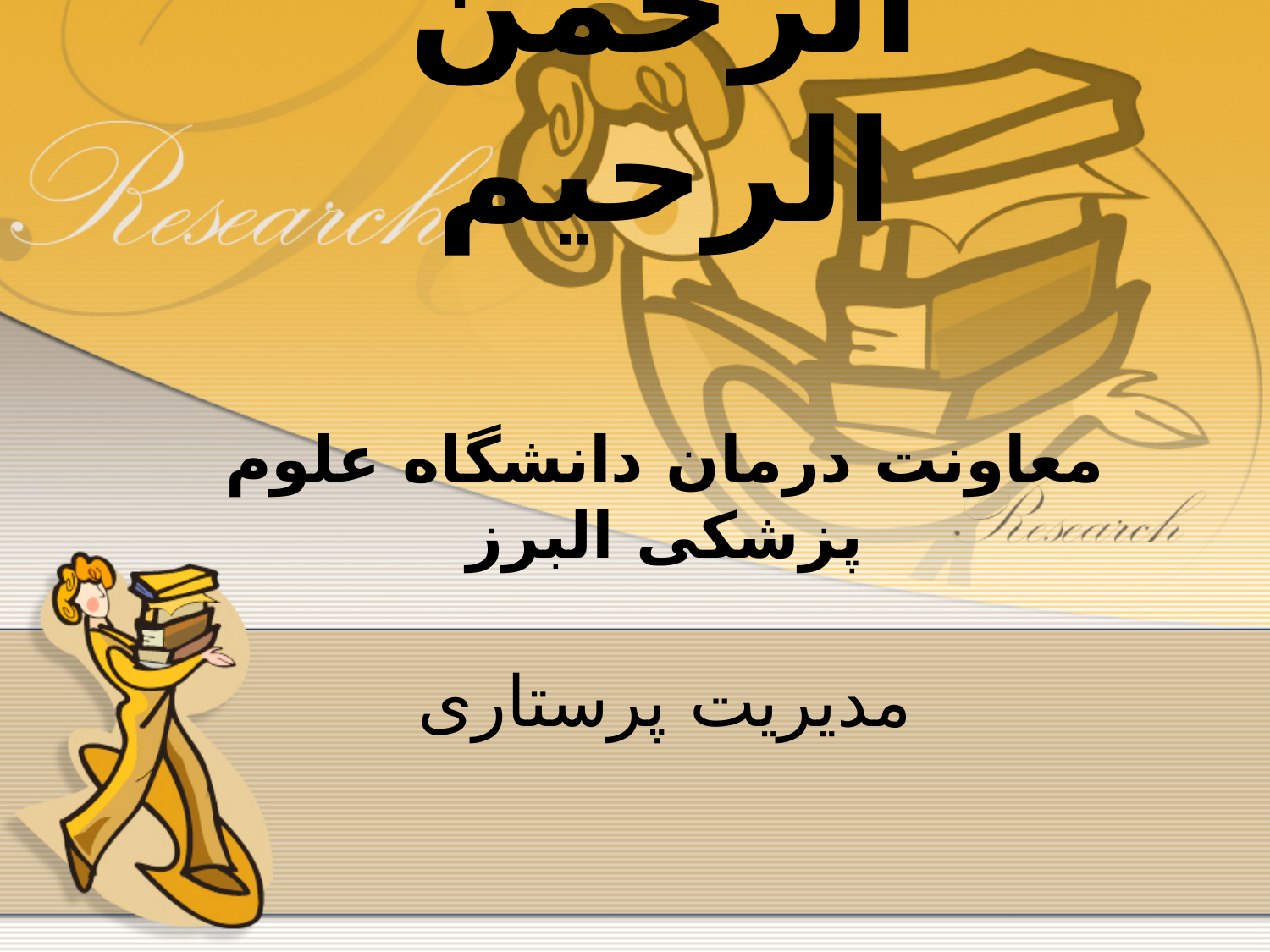

# بسم الله الرحمن الرحیم معاونت درمان دانشگاه علوم پزشکی البرز مدیریت پرستاری